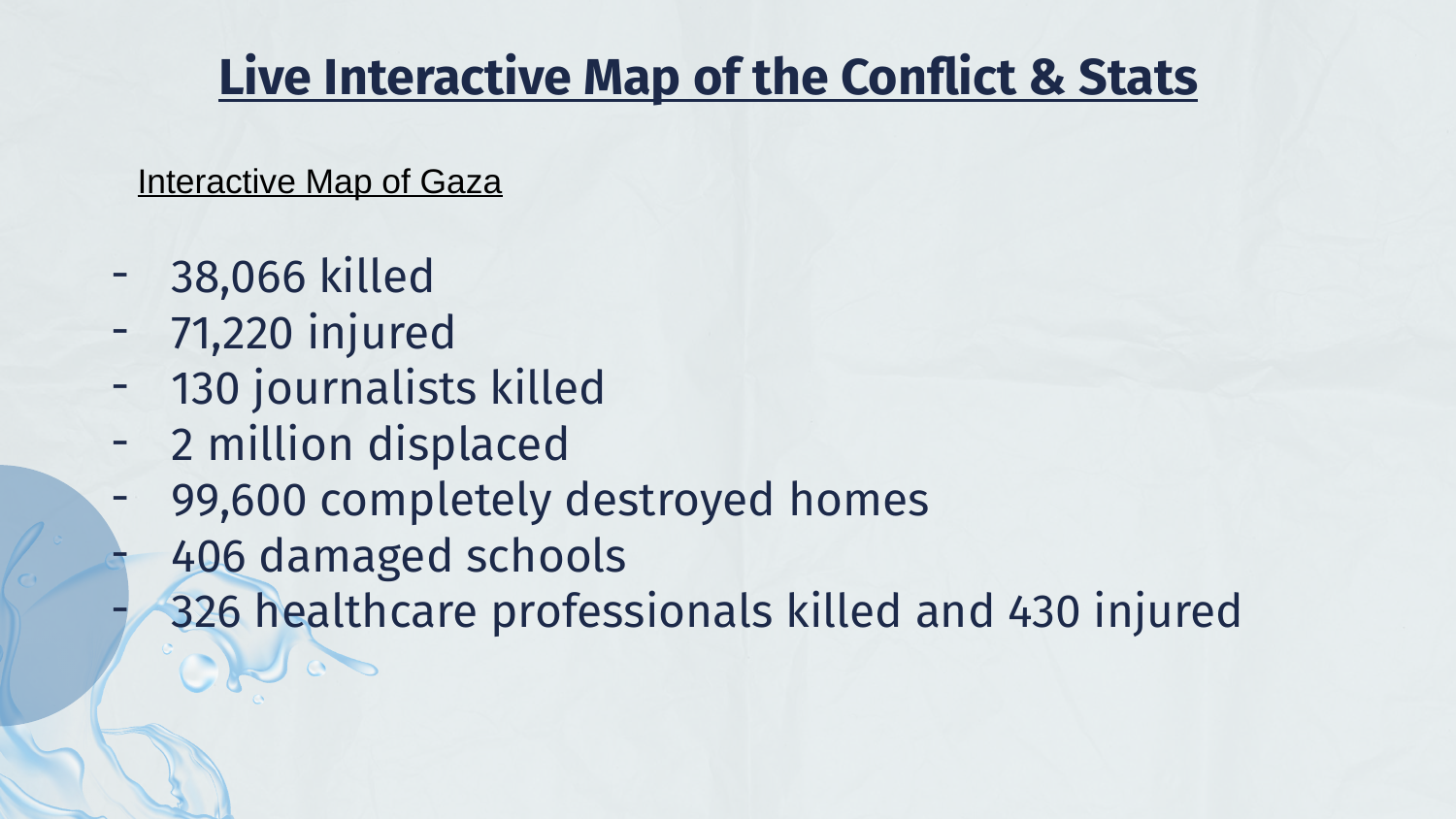

Live Interactive Map of the Conflict & Stats
Interactive Map of Gaza
38,066 killed
71,220 injured
130 journalists killed
2 million displaced
99,600 completely destroyed homes
406 damaged schools
326 healthcare professionals killed and 430 injured